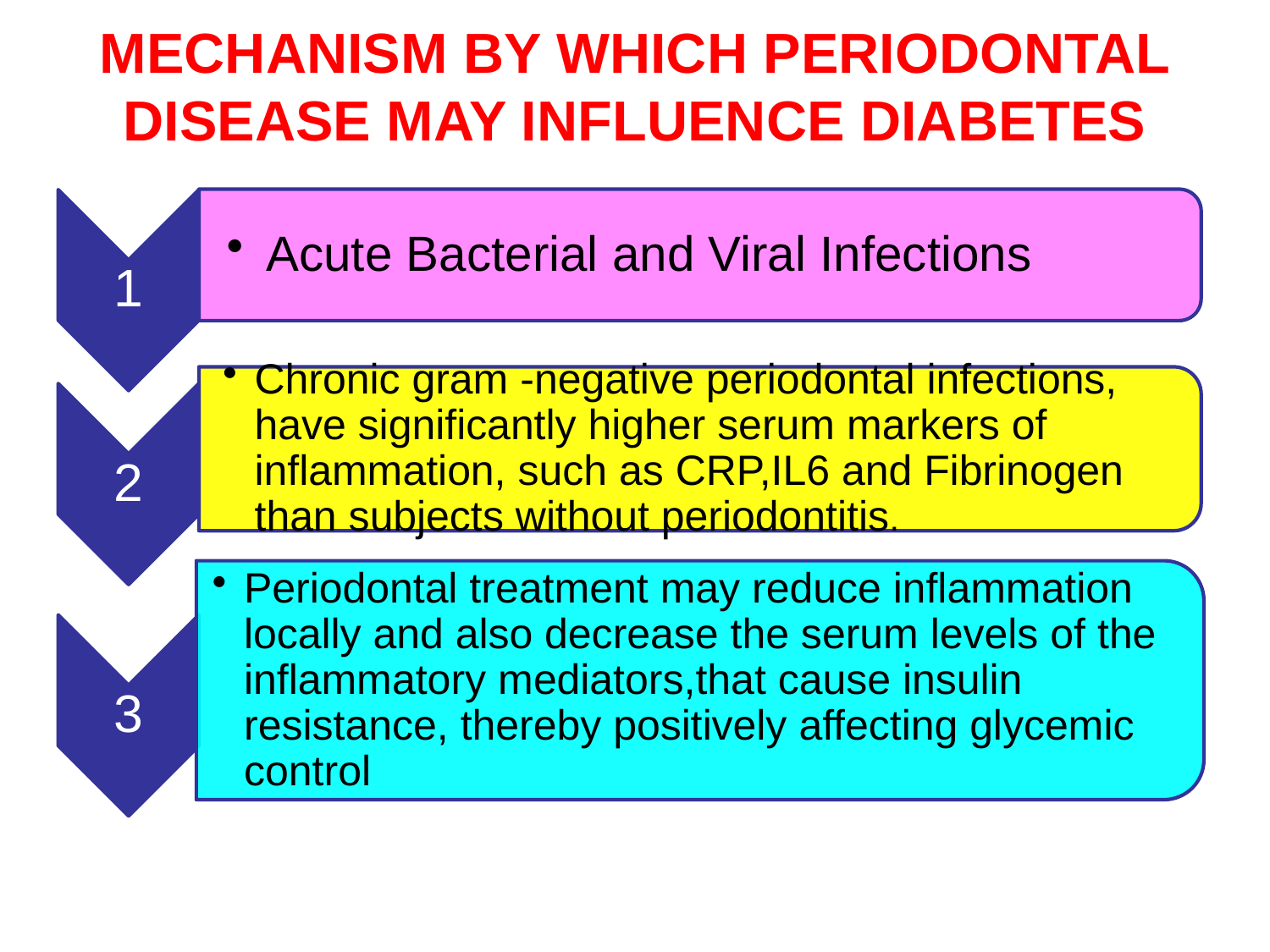

# MECHANISM BY WHICH PERIODONTAL DISEASE MAY INFLUENCE DIABETES
1
Acute Bacterial and Viral Infections
2
Chronic gram -negative periodontal infections, have significantly higher serum markers of inflammation, such as CRP,IL6 and Fibrinogen than subjects without periodontitis.
3

Periodontal treatment may reduce inflammation locally and also decrease the serum levels of the inflammatory mediators,that cause insulin resistance, thereby positively affecting glycemic control